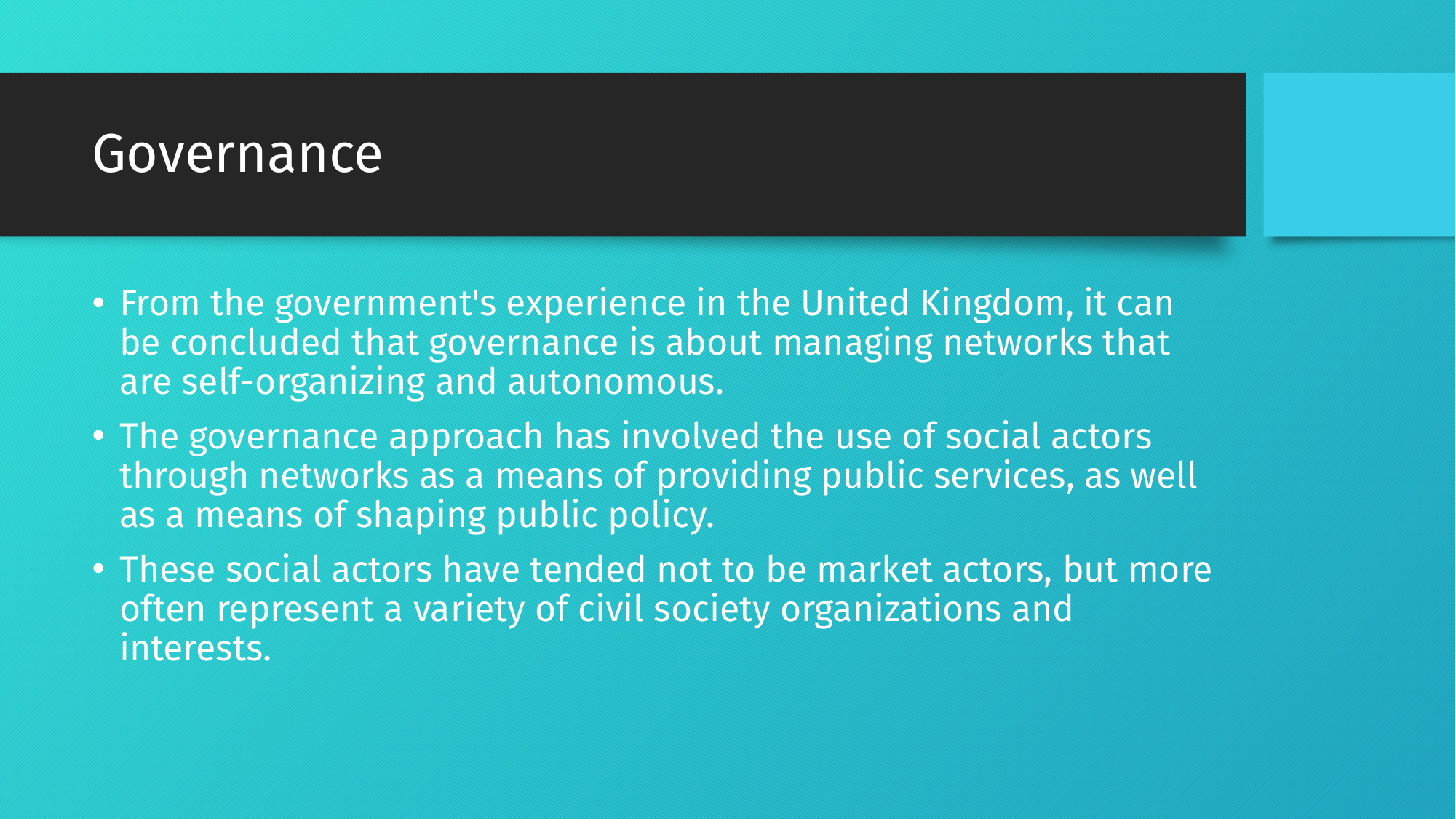

# Governance
From the government's experience in the United Kingdom, it can be concluded that governance is about managing networks that are self-organizing and autonomous.
The governance approach has involved the use of social actors through networks as a means of providing public services, as well as a means of shaping public policy.
These social actors have tended not to be market actors, but more often represent a variety of civil society organizations and interests.